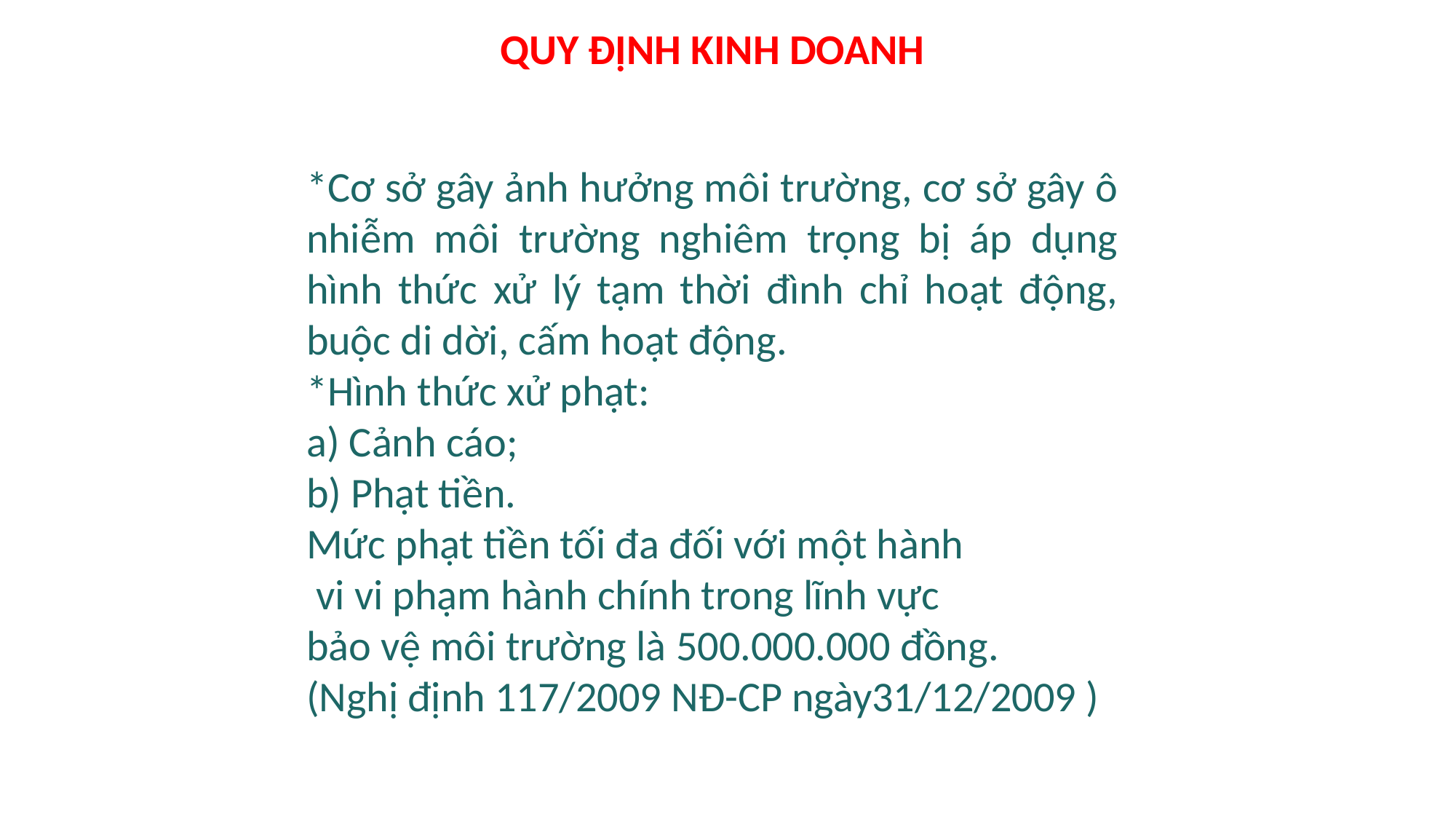

QUY ĐỊNH KINH DOANH
*Cơ sở gây ảnh hưởng môi trường, cơ sở gây ô nhiễm môi trường nghiêm trọng bị áp dụng hình thức xử lý tạm thời đình chỉ hoạt động, buộc di dời, cấm hoạt động.
*Hình thức xử phạt:
a) Cảnh cáo;
b) Phạt tiền.
Mức phạt tiền tối đa đối với một hành
 vi vi phạm hành chính trong lĩnh vực
bảo vệ môi trường là 500.000.000 đồng.
(Nghị định 117/2009 NĐ-CP ngày31/12/2009 )